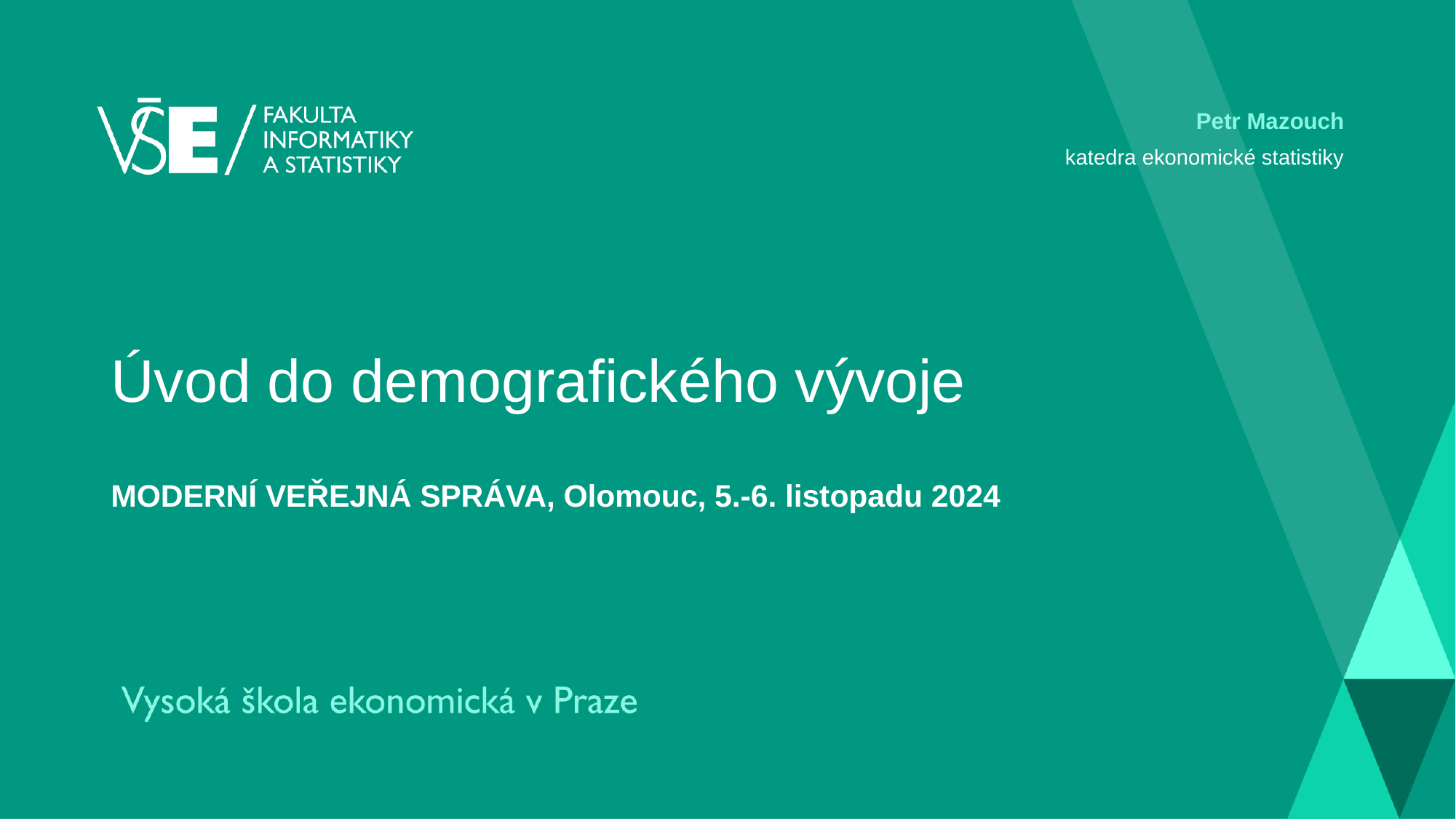

Petr Mazouch
katedra ekonomické statistiky
# Úvod do demografického vývoje MODERNÍ VEŘEJNÁ SPRÁVA, Olomouc, 5.-6. listopadu 2024